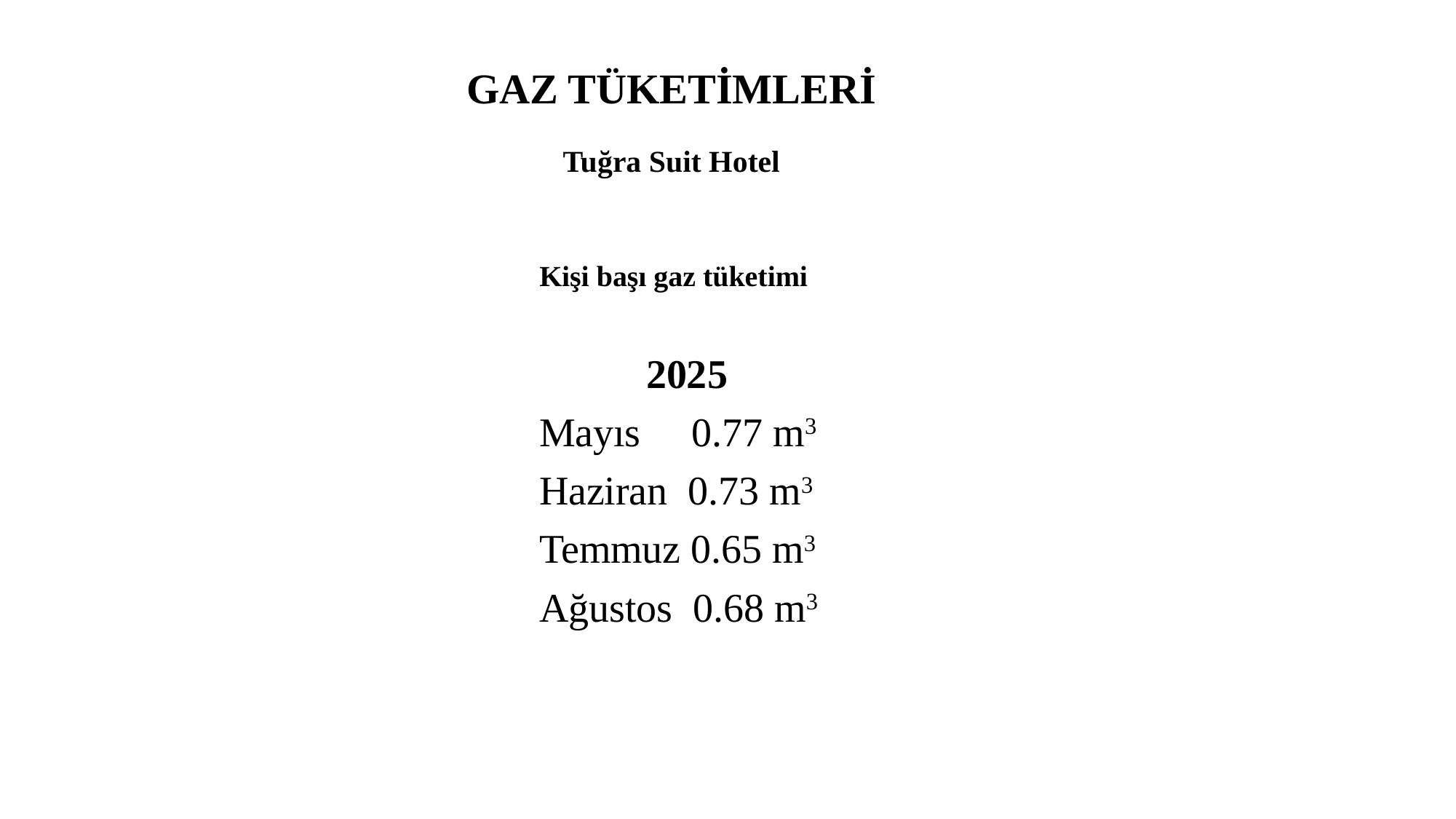

# GAZ TÜKETİMLERİ Tuğra Suit Hotel
Kişi başı gaz tüketimi

2025
Mayıs     0.77 m3
Haziran  0.73 m3
Temmuz 0.65 m3
Ağustos  0.68 m3